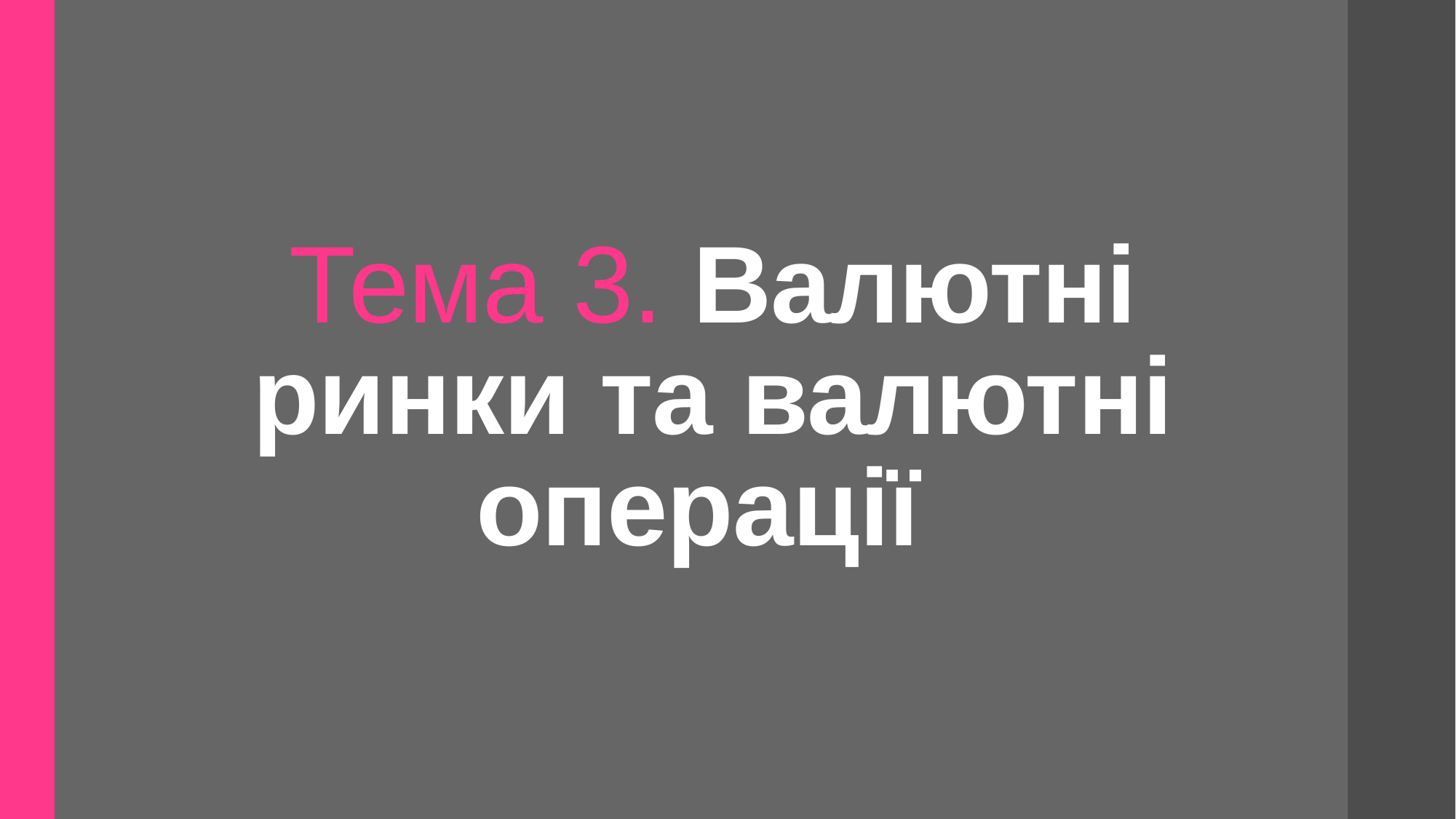

# Тема 3. Валютні ринки та валютні операції